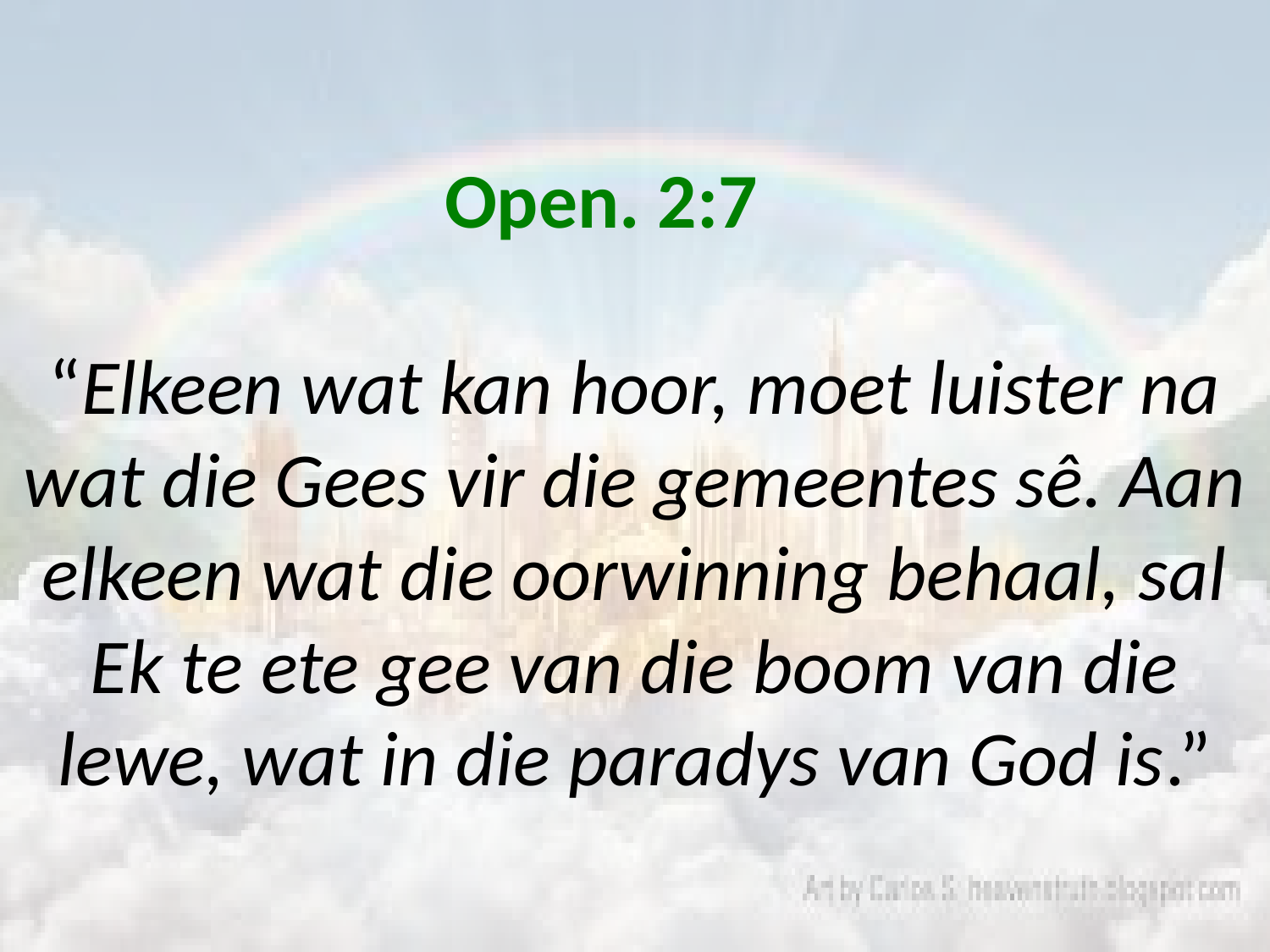

# Open. 2:7 “Elkeen wat kan hoor, moet luister na wat die Gees vir die gemeentes sê. Aan elkeen wat die oorwinning behaal, sal Ek te ete gee van die boom van die lewe, wat in die paradys van God is.”